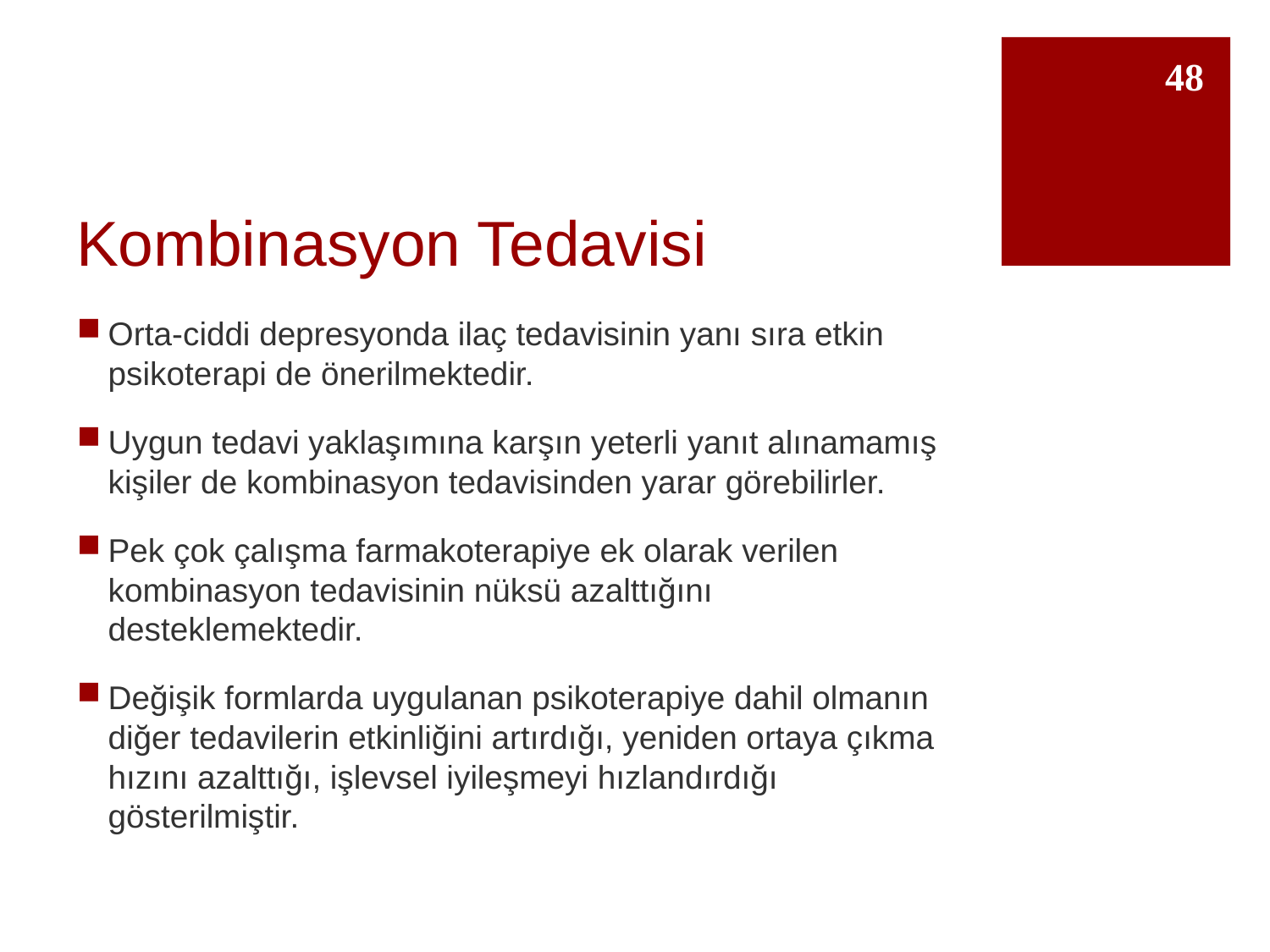

48
# Kombinasyon Tedavisi
Orta-ciddi depresyonda ilaç tedavisinin yanı sıra etkin psikoterapi de önerilmektedir.
Uygun tedavi yaklaşımına karşın yeterli yanıt alınamamış kişiler de kombinasyon tedavisinden yarar görebilirler.
Pek çok çalışma farmakoterapiye ek olarak verilen kombinasyon tedavisinin nüksü azalttığını desteklemektedir.
Değişik formlarda uygulanan psikoterapiye dahil olmanın diğer tedavilerin etkinliğini artırdığı, yeniden ortaya çıkma hızını azalttığı, işlevsel iyileşmeyi hızlandırdığı gösterilmiştir.